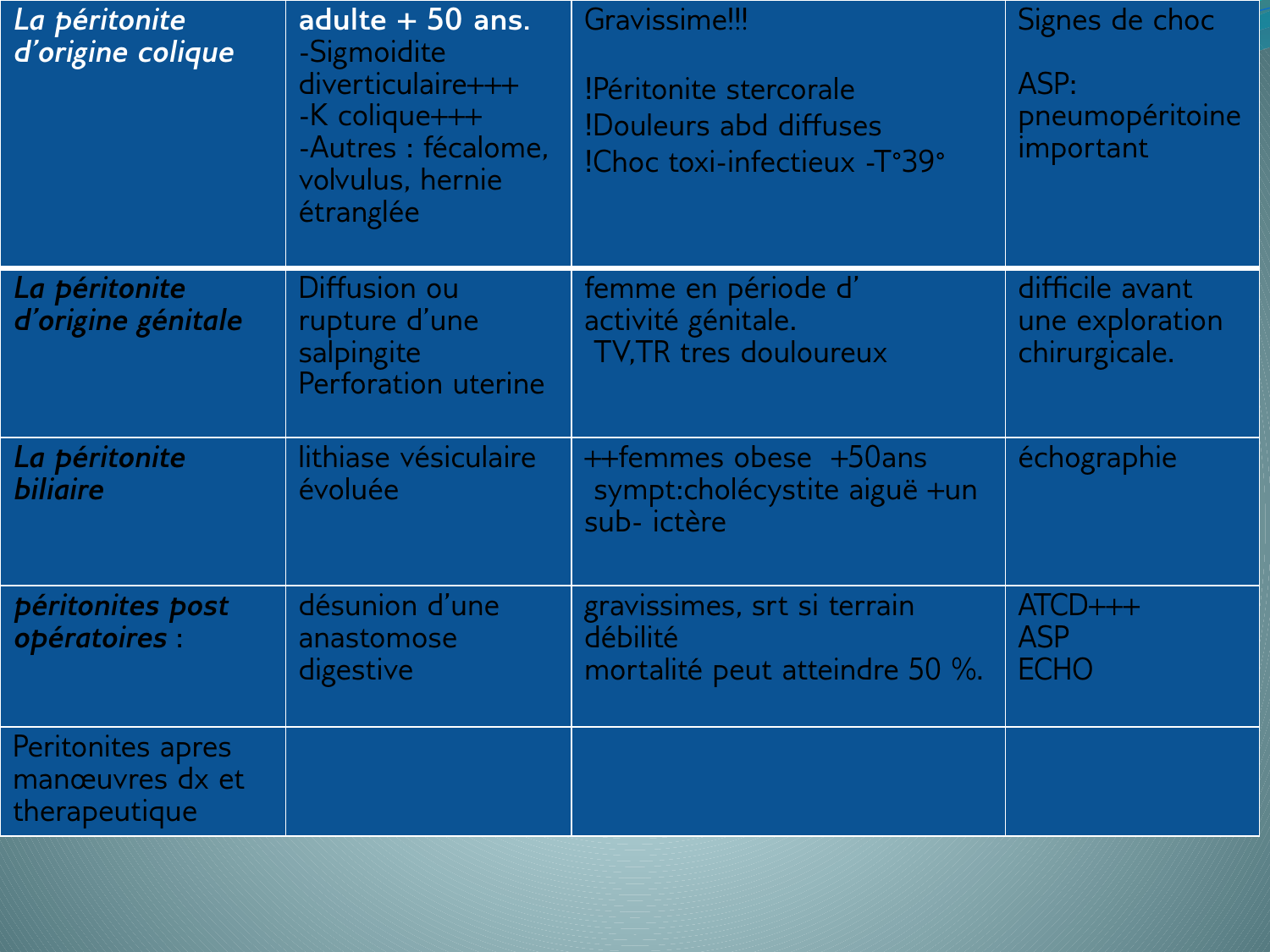

| La péritonite d’origine colique | adulte + 50 ans. -Sigmoidite diverticulaire+++ -K colique+++ -Autres : fécalome, volvulus, hernie étranglée | Gravissime!!! !Péritonite stercorale !Douleurs abd diffuses !Choc toxi-infectieux -T°39° | Signes de choc ASP: pneumopéritoine important |
| --- | --- | --- | --- |
| La péritonite d’origine génitale | Diffusion ou rupture d’une salpingite Perforation uterine | femme en période d’ activité génitale. TV,TR tres douloureux | difficile avant une exploration chirurgicale. |
| La péritonite biliaire | lithiase vésiculaire évoluée | ++femmes obese +50ans sympt:cholécystite aiguë +un sub- ictère | échographie |
| péritonites post opératoires : | désunion d’une anastomose digestive | gravissimes, srt si terrain débilité mortalité peut atteindre 50 %. | ATCD+++ ASP ECHO |
| Peritonites apres manoeuvres dx et therapeutique |  |  |  |
#